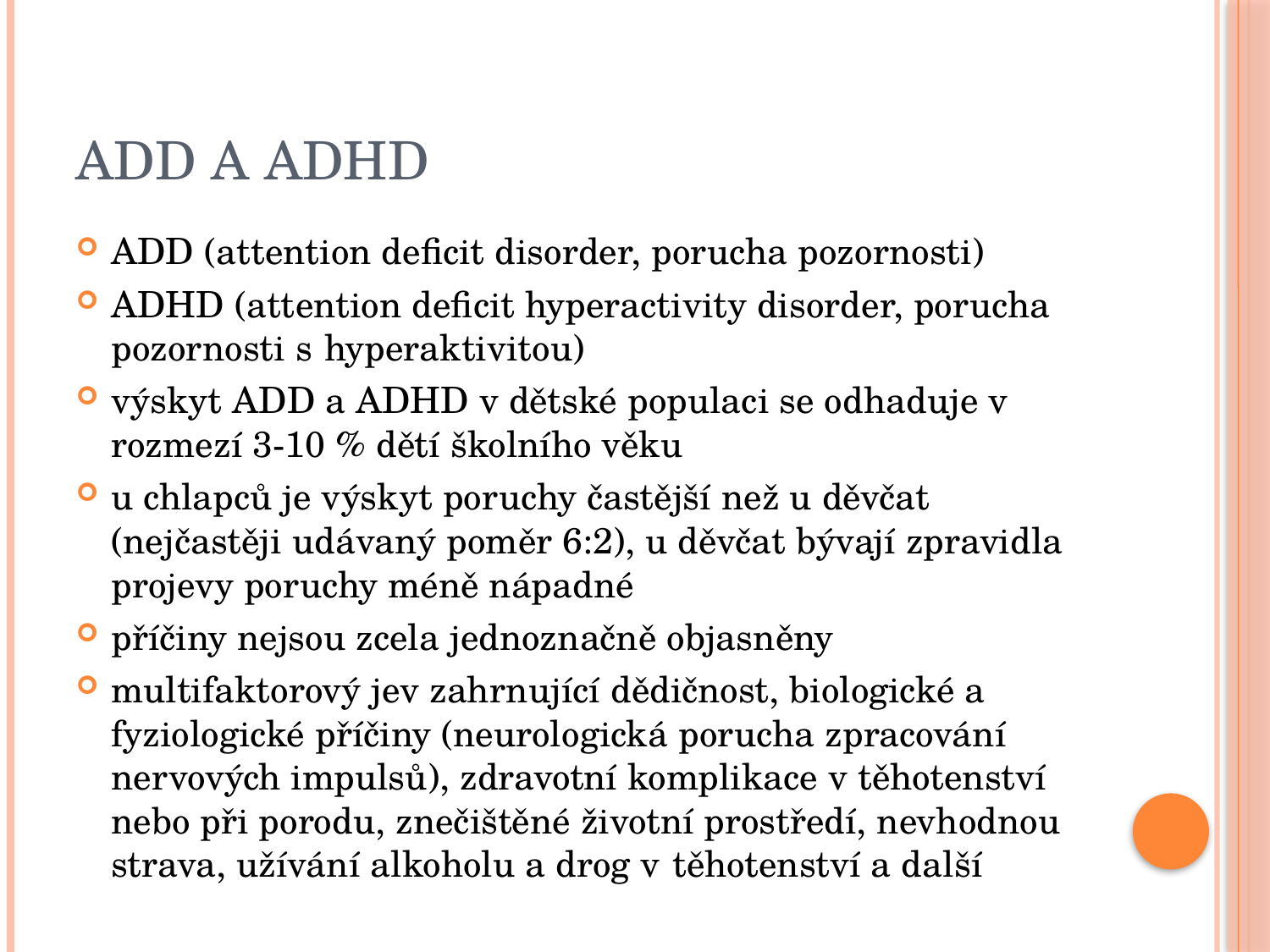

# ADD a ADHD
ADD (attention deficit disorder, porucha pozornosti)
ADHD (attention deficit hyperactivity disorder, porucha pozornosti s hyperaktivitou)
výskyt ADD a ADHD v dětské populaci se odhaduje v rozmezí 3-10 % dětí školního věku
u chlapců je výskyt poruchy častější než u děvčat (nejčastěji udávaný poměr 6:2), u děvčat bývají zpravidla projevy poruchy méně nápadné
příčiny nejsou zcela jednoznačně objasněny
multifaktorový jev zahrnující dědičnost, biologické a fyziologické příčiny (neurologická porucha zpracování nervových impulsů), zdravotní komplikace v těhotenství nebo při porodu, znečištěné životní prostředí, nevhodnou strava, užívání alkoholu a drog v těhotenství a další